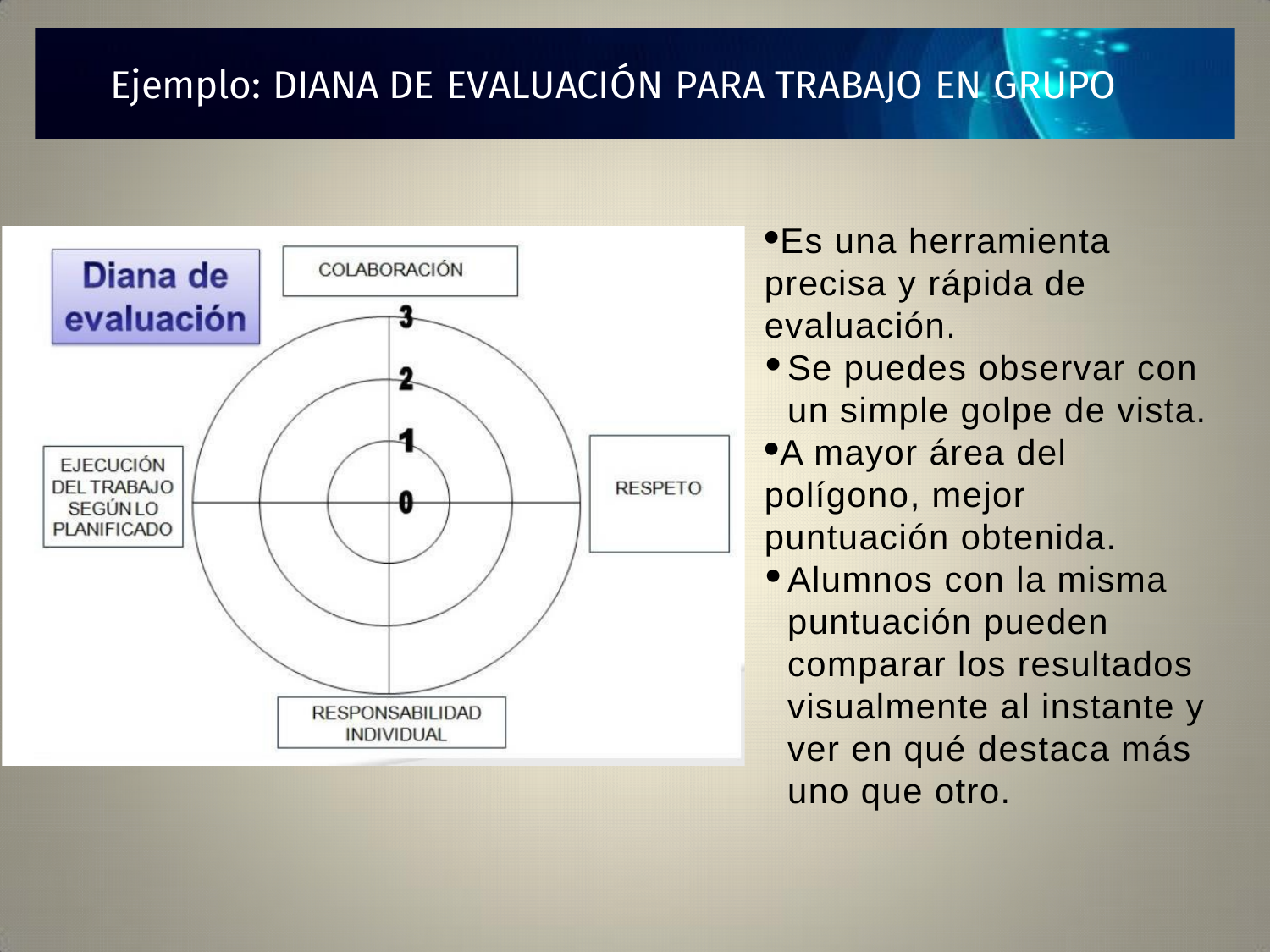

# Ejemplo: DIANA DE EVALUACIÓN PARA TRABAJO EN GRUPO
Es una herramienta precisa y rápida de evaluación.
Se puedes observar con un simple golpe de vista.
A mayor área del polígono, mejor puntuación obtenida.
Alumnos con la misma puntuación pueden comparar los resultados visualmente al instante y ver en qué destaca más uno que otro.